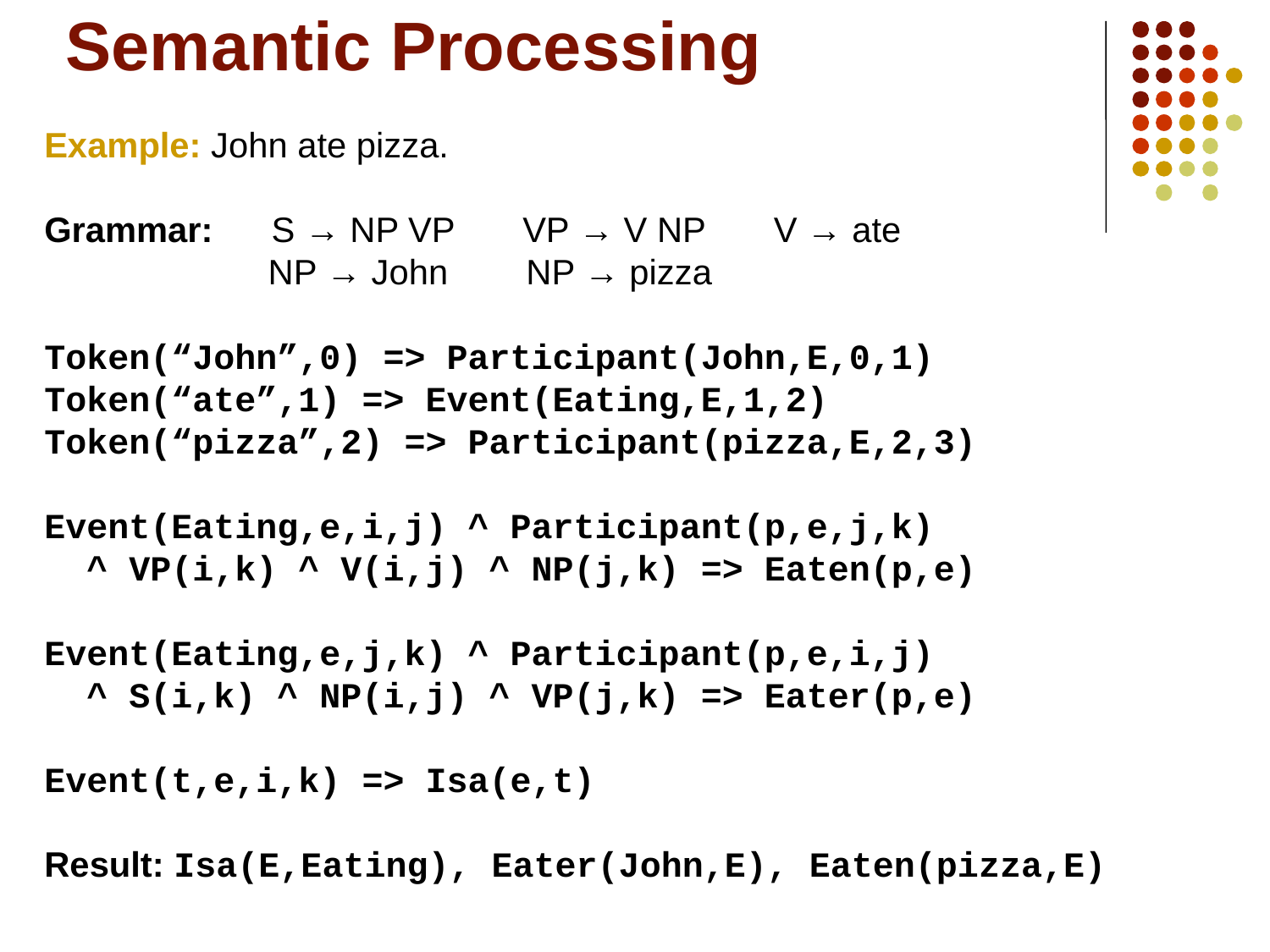

# Semantic Processing
Example: John ate pizza.

Grammar:      S → NP VP       VP → V NP       V → ate
                       NP → John        NP → pizza

Token(“John”,0) => Participant(John,E,0,1)
Token(“ate”,1) => Event(Eating,E,1,2)
Token(“pizza”,2) => Participant(pizza,E,2,3)

Event(Eating,e,i,j) ^ Participant(p,e,j,k)
  ^ VP(i,k) ^ V(i,j) ^ NP(j,k) => Eaten(p,e)

Event(Eating,e,j,k) ^ Participant(p,e,i,j)
  ^ S(i,k) ^ NP(i,j) ^ VP(j,k) => Eater(p,e)

Event(t,e,i,k) => Isa(e,t)

Result: Isa(E,Eating), Eater(John,E), Eaten(pizza,E)